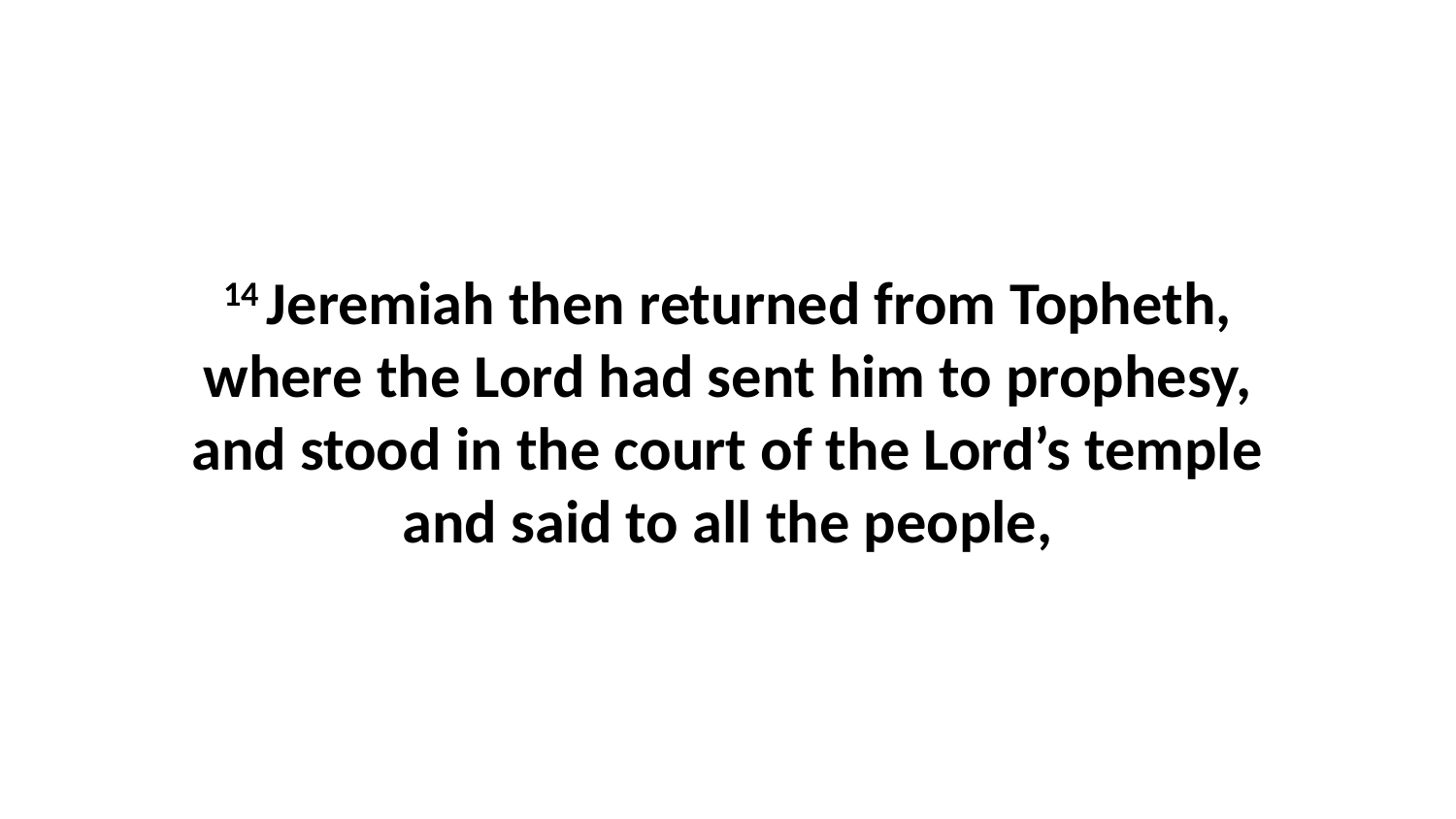

14 Jeremiah then returned from Topheth, where the Lord had sent him to prophesy, and stood in the court of the Lord’s temple and said to all the people,